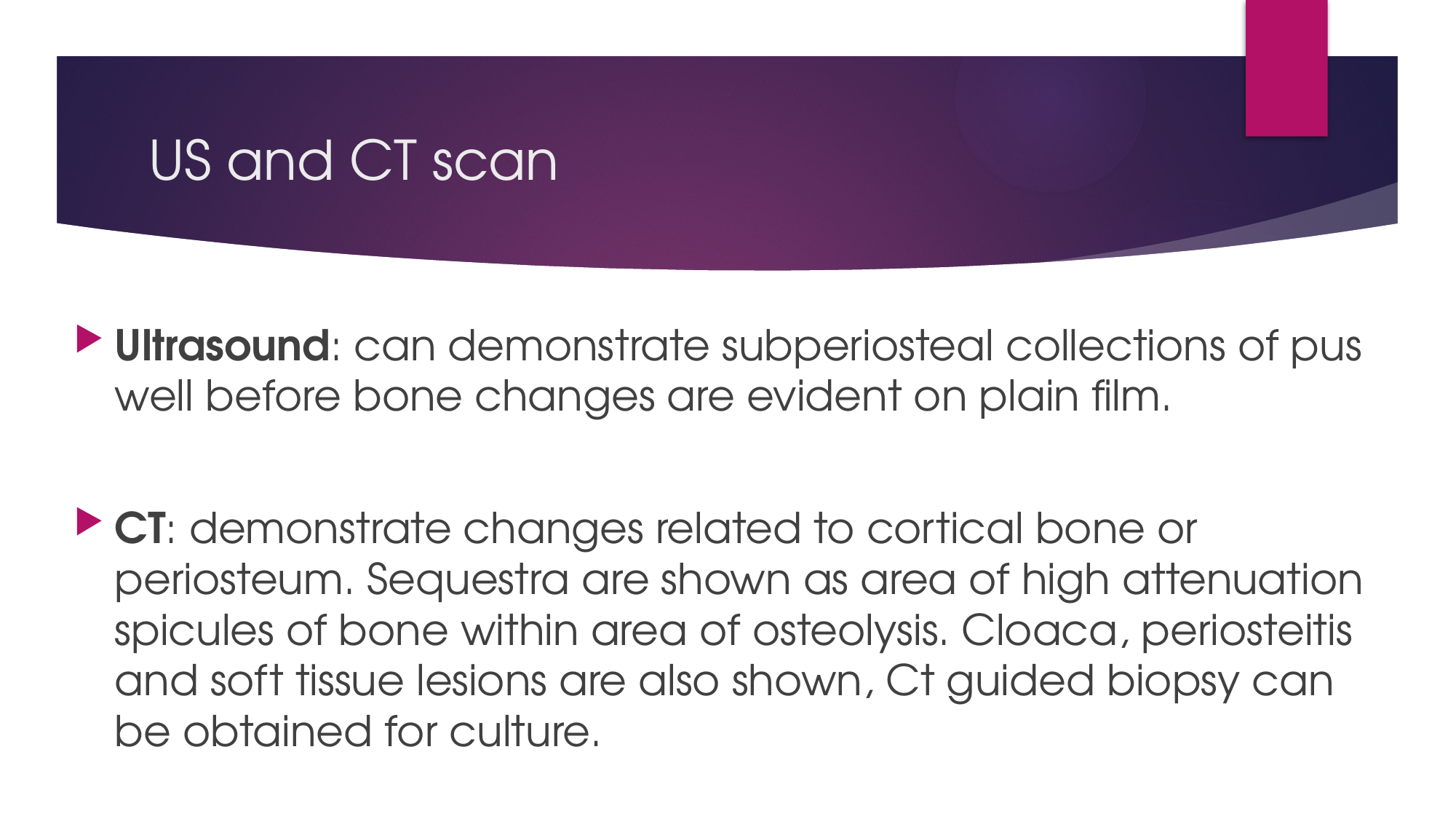

# US and CT scan
Ultrasound: can demonstrate subperiosteal collections of pus well before bone changes are evident on plain film.

CT: demonstrate changes related to cortical bone or periosteum. Sequestra are shown as area of high attenuation spicules of bone within area of osteolysis. Cloaca, periosteitis and soft tissue lesions are also shown, Ct guided biopsy can be obtained for culture.